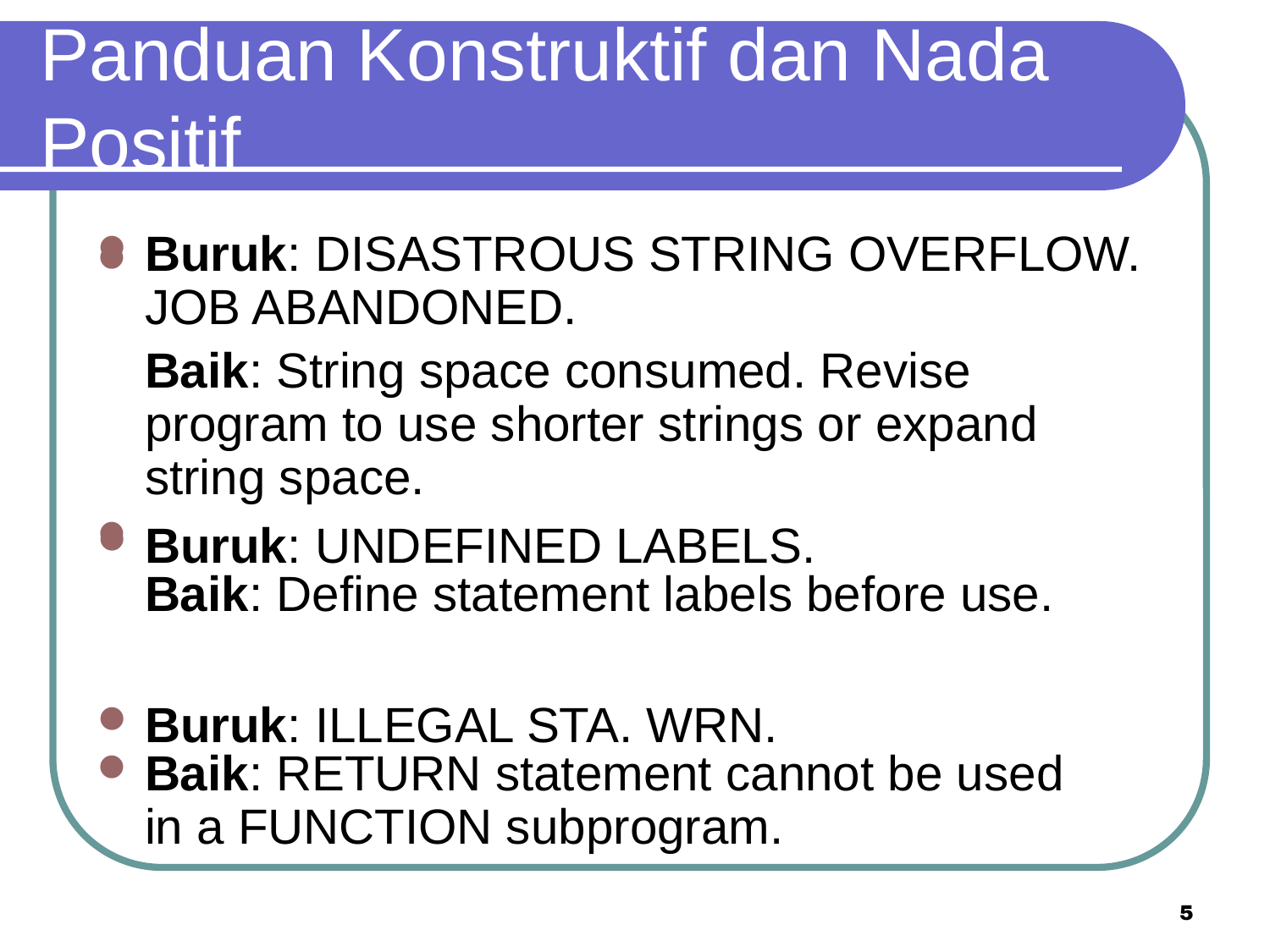

# Panduan Konstruktif dan Nada Positif
Buruk: DISASTROUS STRING OVERFLOW. JOB ABANDONED.

Buruk: UNDEFINED LABELS.

Buruk: ILLEGAL STA. WRN.
Baik: String space consumed. Revise program to use shorter strings or expand string space.
Baik: Define statement labels before use.

Baik: RETURN statement cannot be used in a FUNCTION subprogram.
5